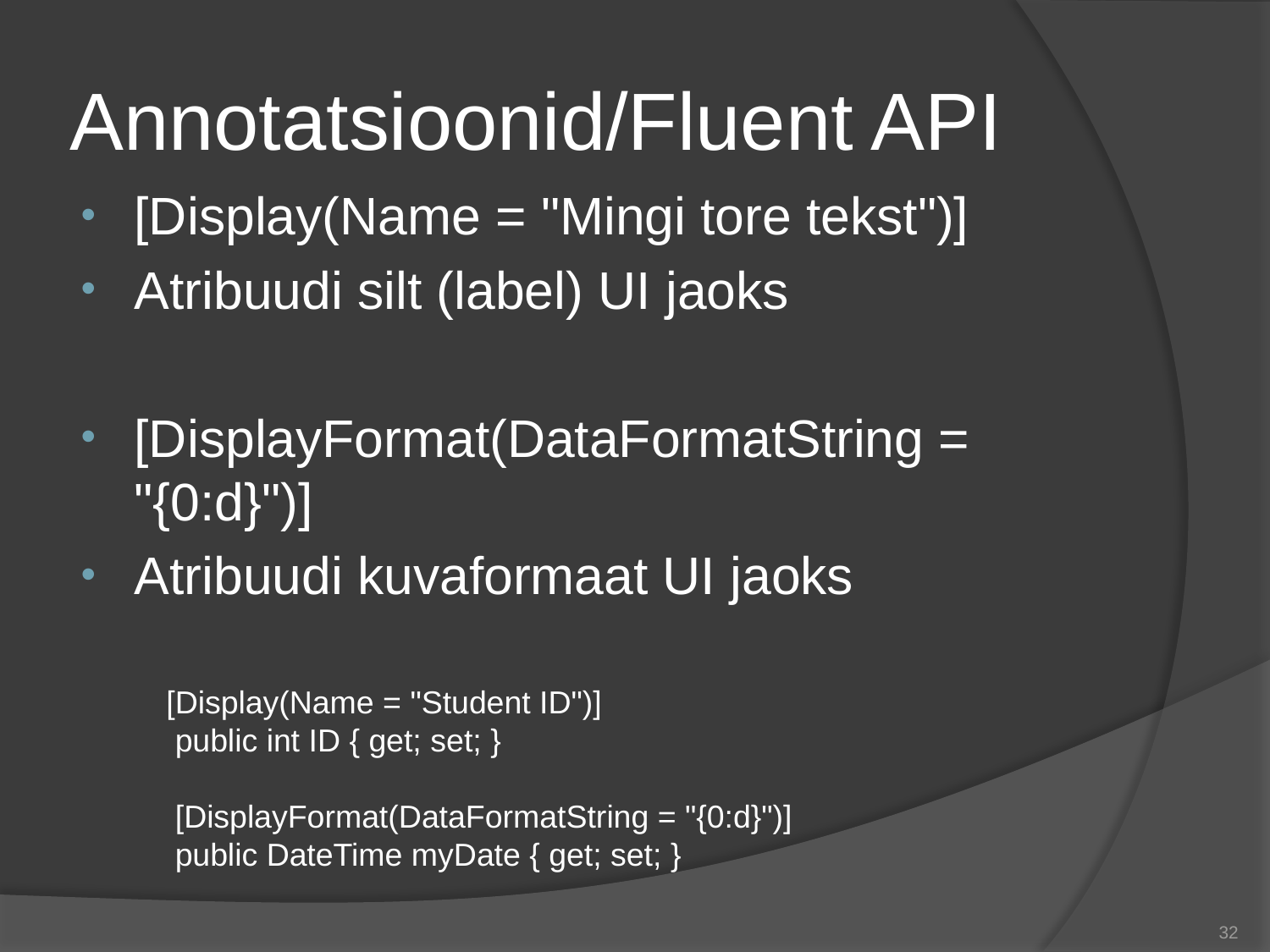

# Annotatsioonid/Fluent API
[Display(Name = "Mingi tore tekst")]
Atribuudi silt (label) UI jaoks

[DisplayFormat(DataFormatString = "{0:d}")]
Atribuudi kuvaformaat UI jaoks

 [Display(Name = "Student ID")]
  public int ID { get; set; }

  [DisplayFormat(DataFormatString = "{0:d}")]
  public DateTime myDate { get; set; }
32